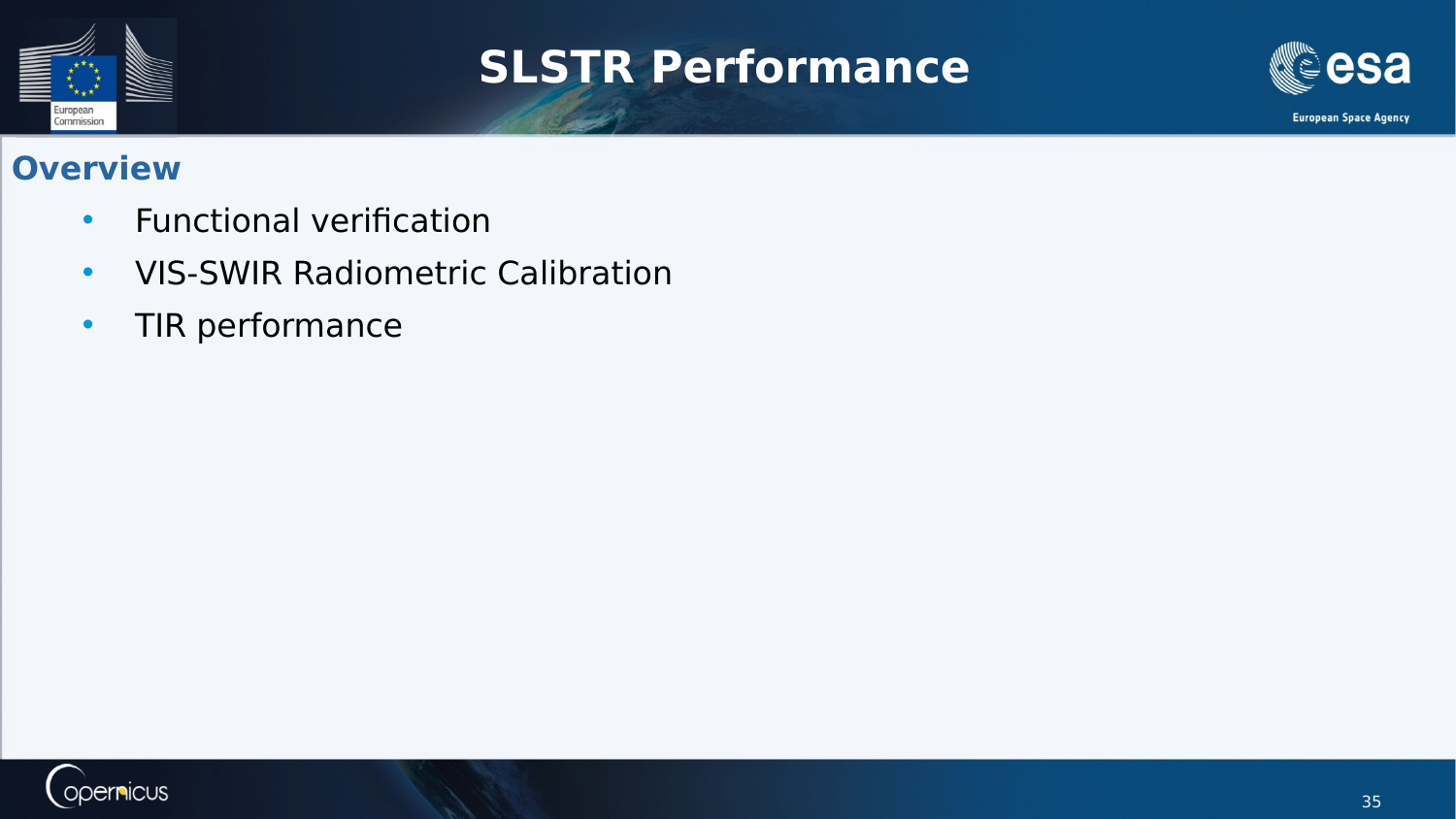

# SLSTR Performance
Overview
Functional verification
VIS-SWIR Radiometric Calibration
TIR performance